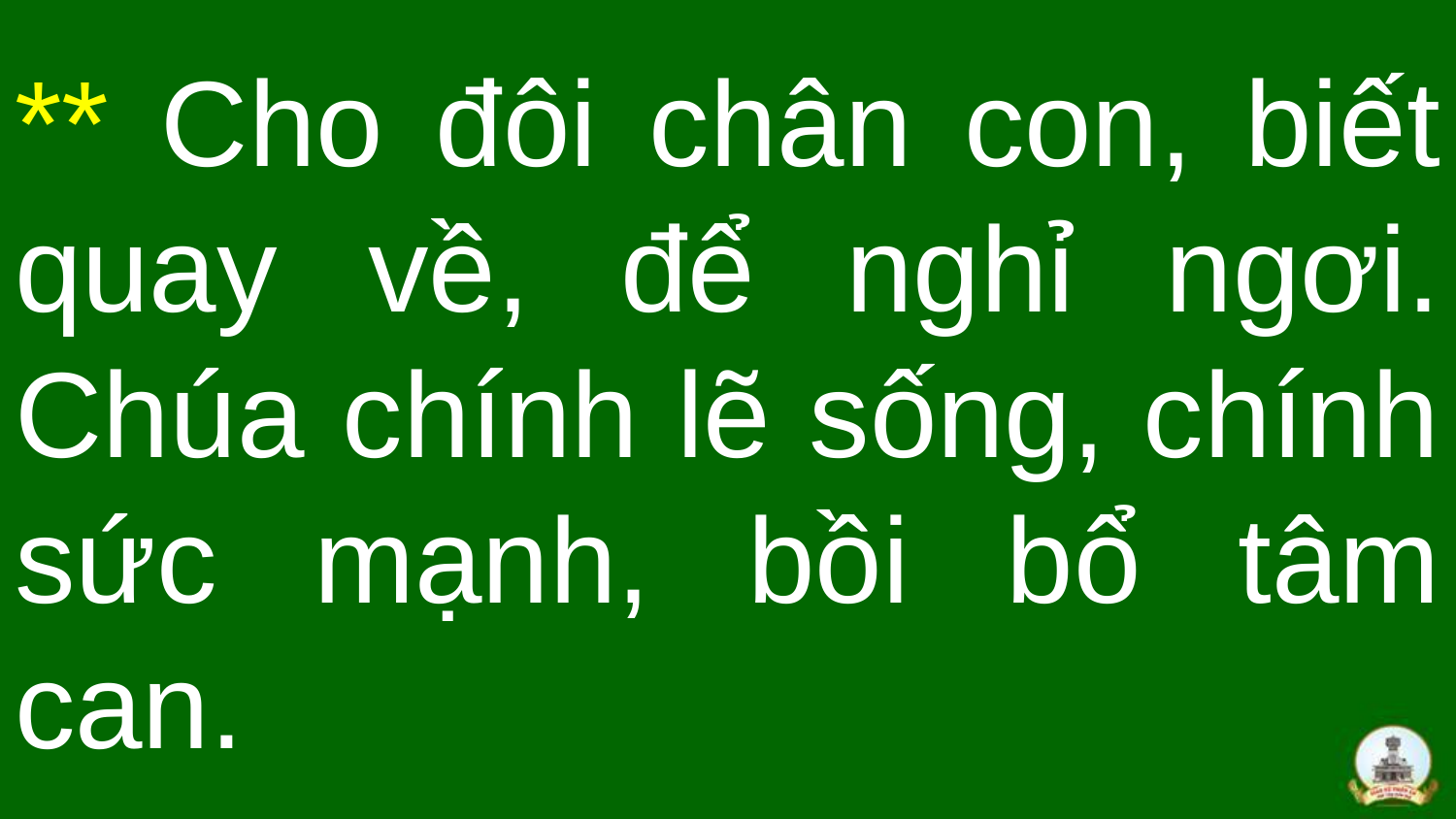

# ** Cho đôi chân con, biết quay về, để nghỉ ngơi. Chúa chính lẽ sống, chính sức mạnh, bồi bổ tâm can.